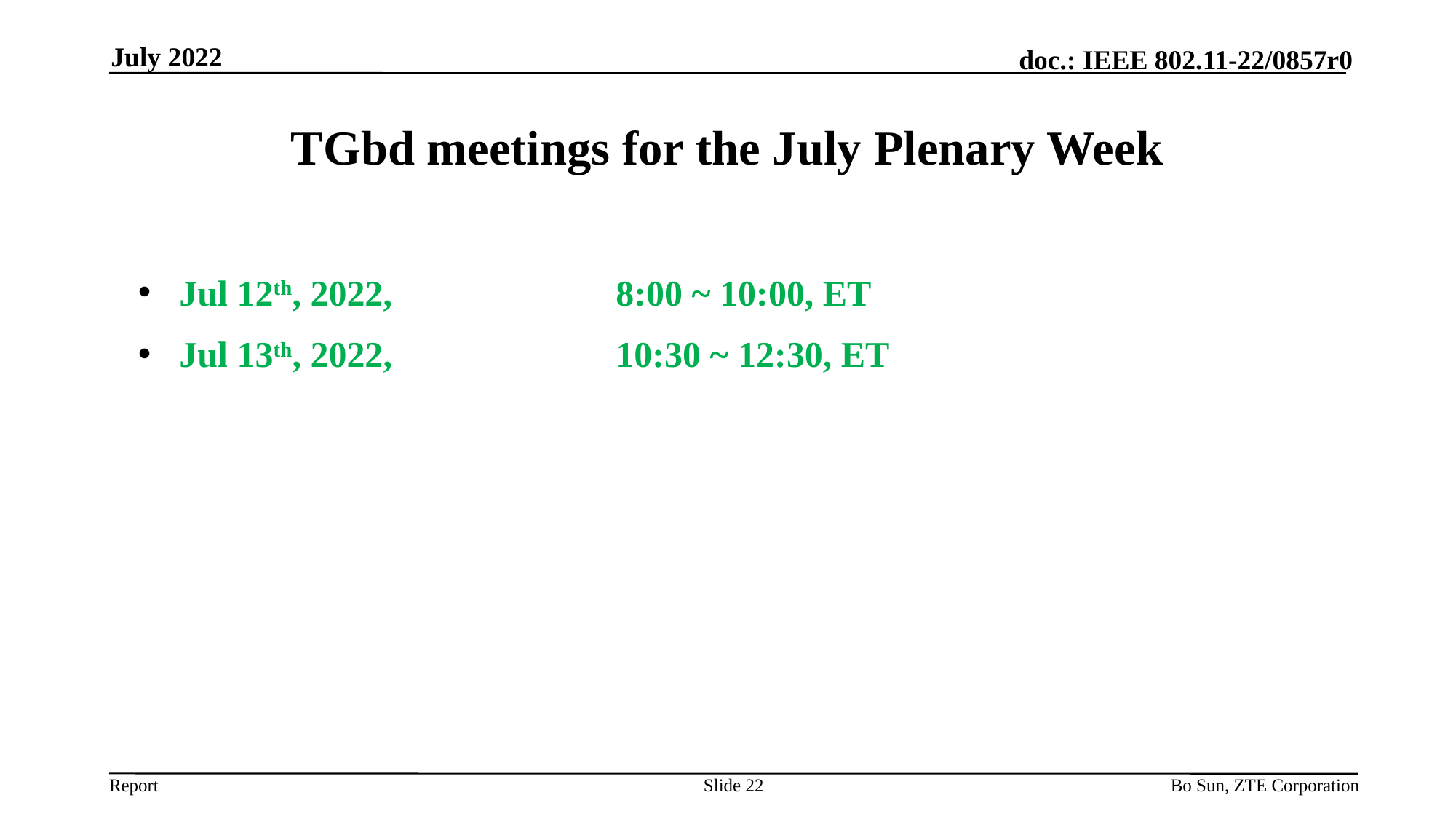

July 2022
# TGbd meetings for the July Plenary Week
Jul 12th, 2022, 		8:00 ~ 10:00, ET
Jul 13th, 2022, 		10:30 ~ 12:30, ET
Slide 22
Bo Sun, ZTE Corporation